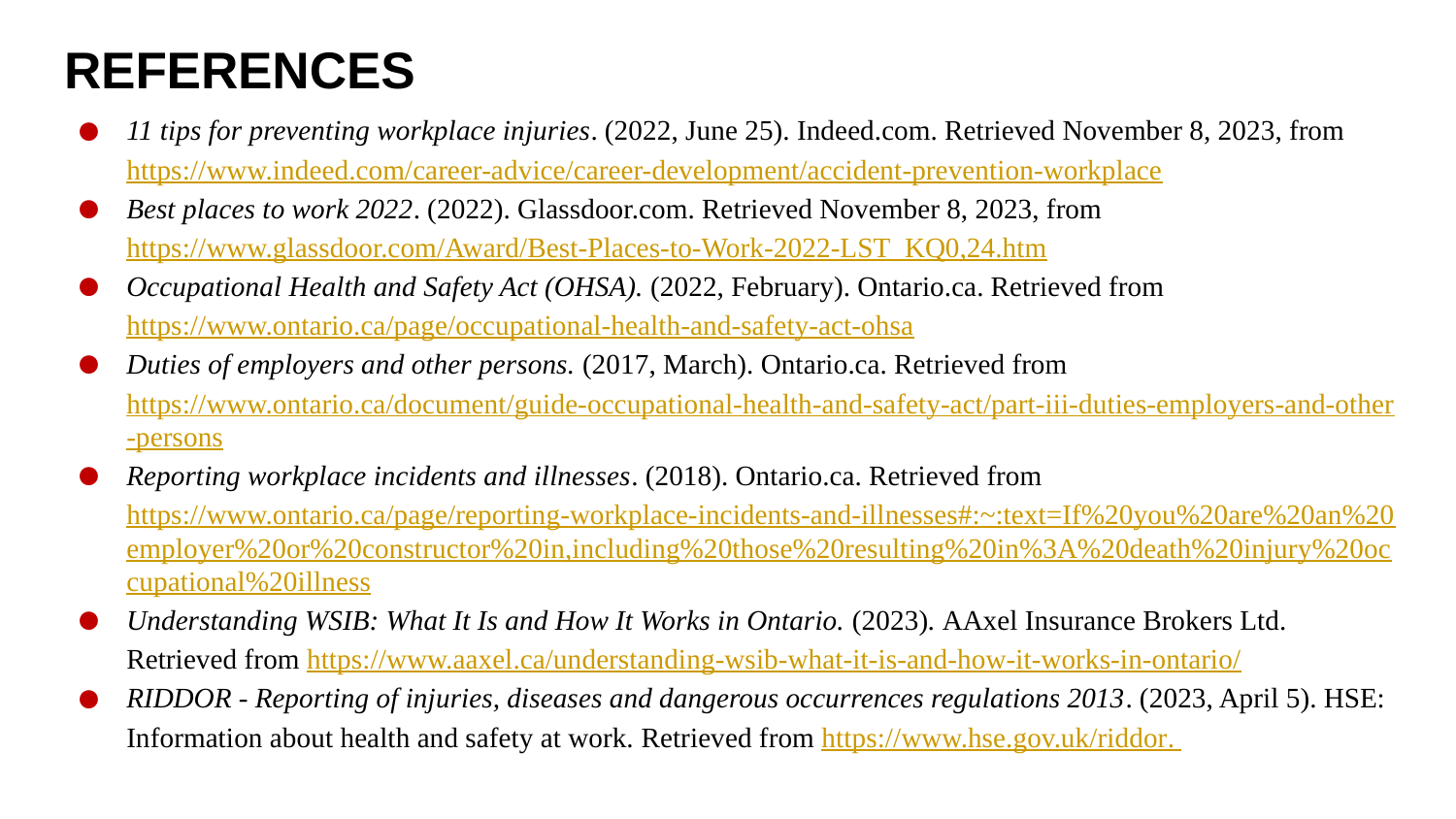

# REFERENCES
11 tips for preventing workplace injuries. (2022, June 25). Indeed.com. Retrieved November 8, 2023, from https://www.indeed.com/career-advice/career-development/accident-prevention-workplace
Best places to work 2022. (2022). Glassdoor.com. Retrieved November 8, 2023, from https://www.glassdoor.com/Award/Best-Places-to-Work-2022-LST_KQ0,24.htm
Occupational Health and Safety Act (OHSA). (2022, February). Ontario.ca. Retrieved from https://www.ontario.ca/page/occupational-health-and-safety-act-ohsa
Duties of employers and other persons. (2017, March). Ontario.ca. Retrieved from https://www.ontario.ca/document/guide-occupational-health-and-safety-act/part-iii-duties-employers-and-other-persons
Reporting workplace incidents and illnesses. (2018). Ontario.ca. Retrieved from https://www.ontario.ca/page/reporting-workplace-incidents-and-illnesses#:~:text=If%20you%20are%20an%20employer%20or%20constructor%20in,including%20those%20resulting%20in%3A%20death%20injury%20occupational%20illness
Understanding WSIB: What It Is and How It Works in Ontario. (2023). AAxel Insurance Brokers Ltd. Retrieved from https://www.aaxel.ca/understanding-wsib-what-it-is-and-how-it-works-in-ontario/
RIDDOR - Reporting of injuries, diseases and dangerous occurrences regulations 2013. (2023, April 5). HSE: Information about health and safety at work. Retrieved from https://www.hse.gov.uk/riddor.